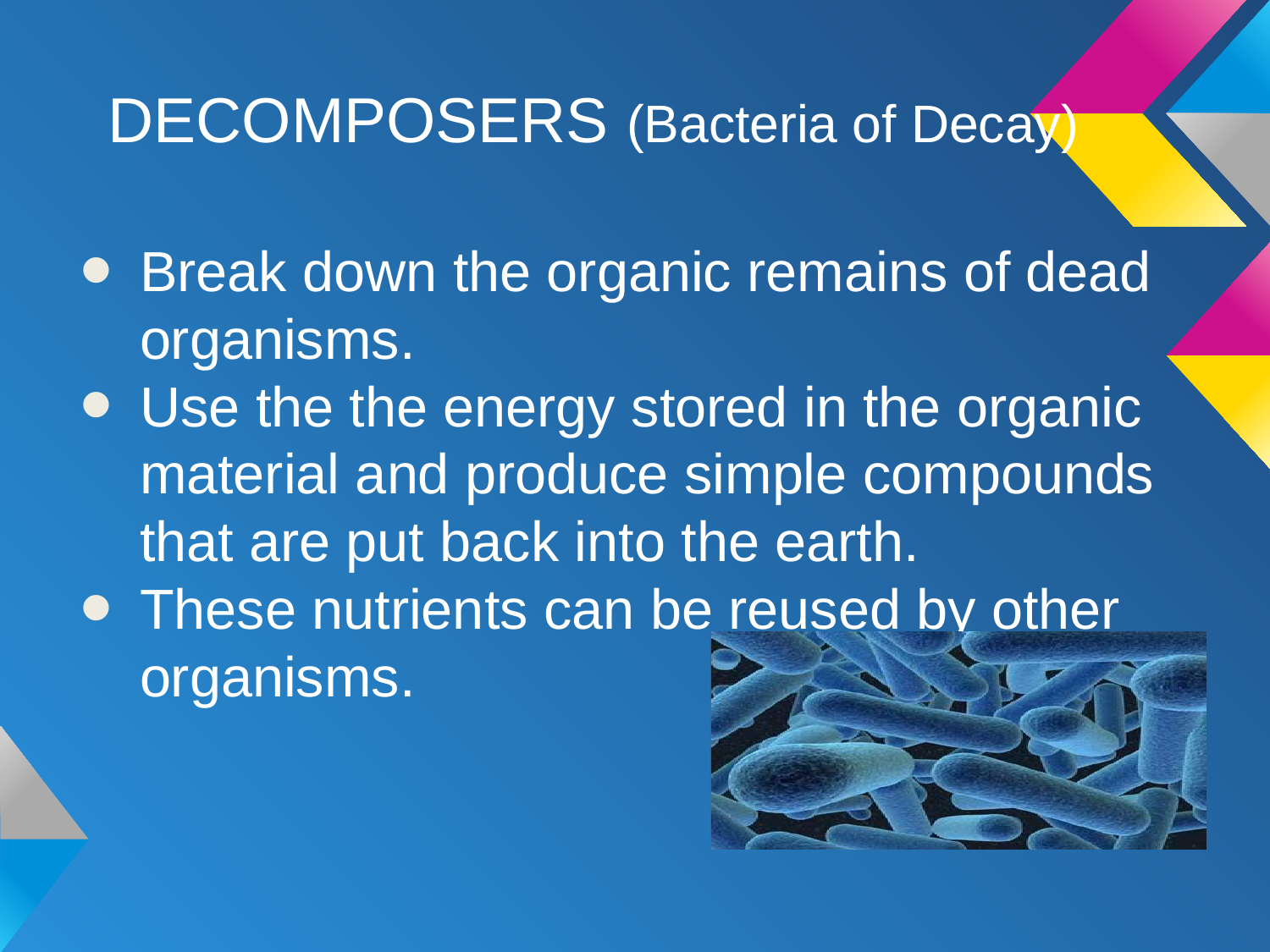

# DECOMPOSERS (Bacteria of Decay)
Break down the organic remains of dead organisms.
Use the the energy stored in the organic material and produce simple compounds that are put back into the earth.
These nutrients can be reused by other organisms.